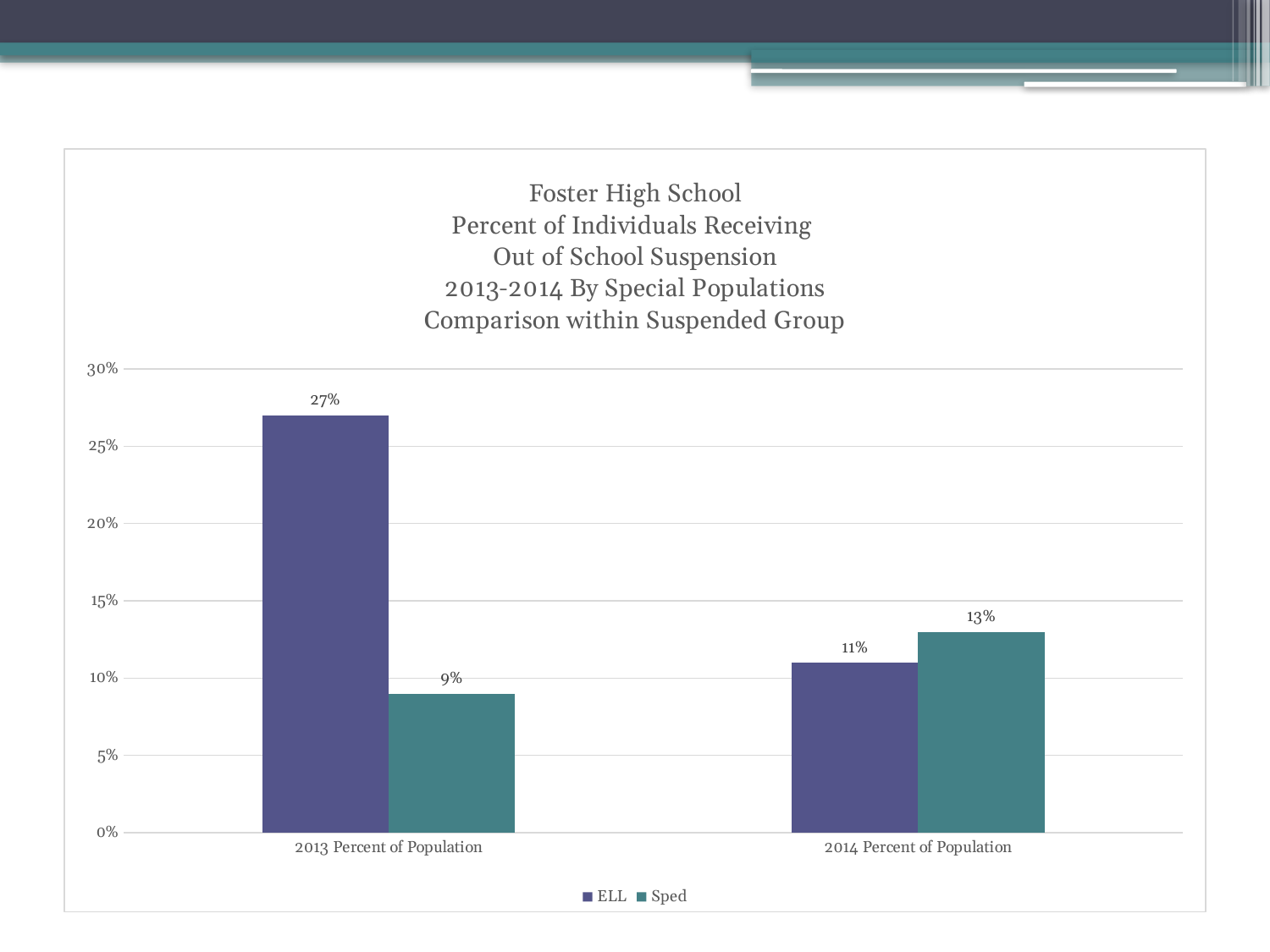

### Chart: Foster High School
Percent of Individuals Receiving
Out of School Suspension
2013-2014 By Special Populations
Comparison within Suspended Group

| Category | ELL | Sped |
|---|---|---|
| 2013 Percent of Population | 0.27 | 0.09 |
| 2014 Percent of Population | 0.11 | 0.13 |